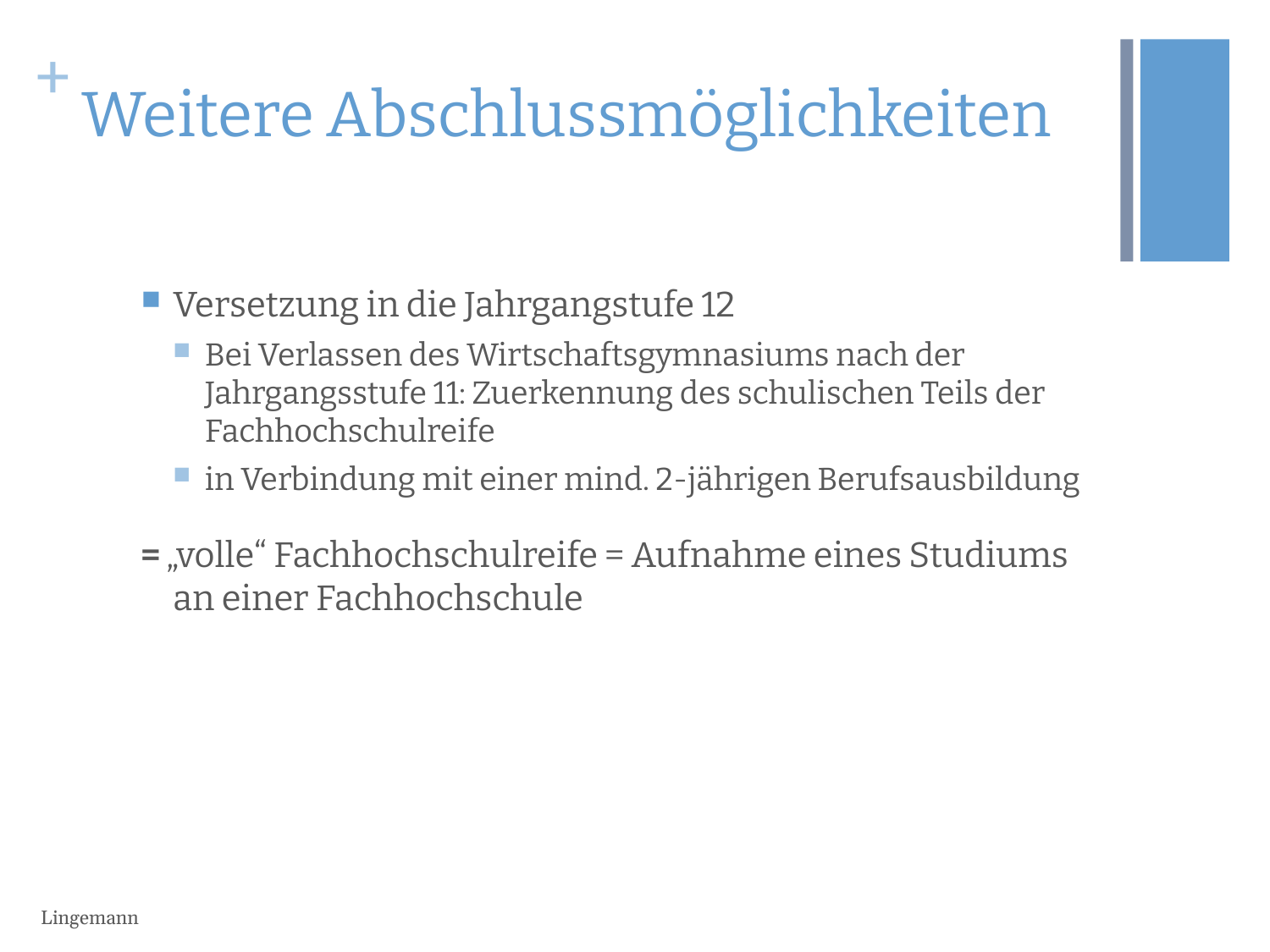

# Weitere Abschlussmöglichkeiten
Versetzung in die Jahrgangstufe 12
Bei Verlassen des Wirtschaftsgymnasiums nach der Jahrgangsstufe 11: Zuerkennung des schulischen Teils der Fachhochschulreife
in Verbindung mit einer mind. 2-jährigen Berufsausbildung
= „volle“ Fachhochschulreife = Aufnahme eines Studiums an einer Fachhochschule

Lingemann